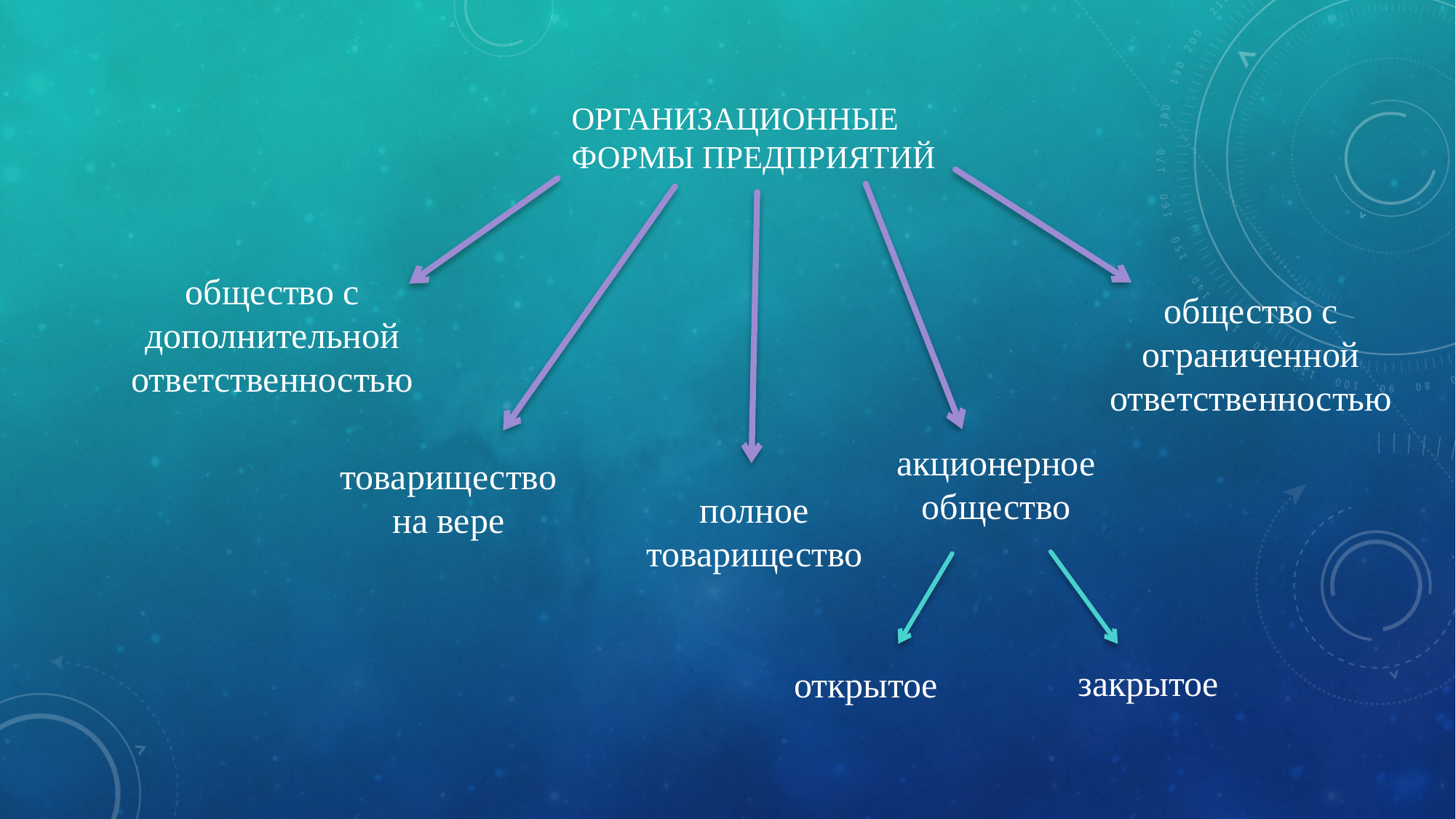

# Организационные формы предприятий
общество с дополнительной ответственностью
общество с ограниченной ответственностью
акционерное общество
товарищество на вере
полное товарищество
закрытое
открытое